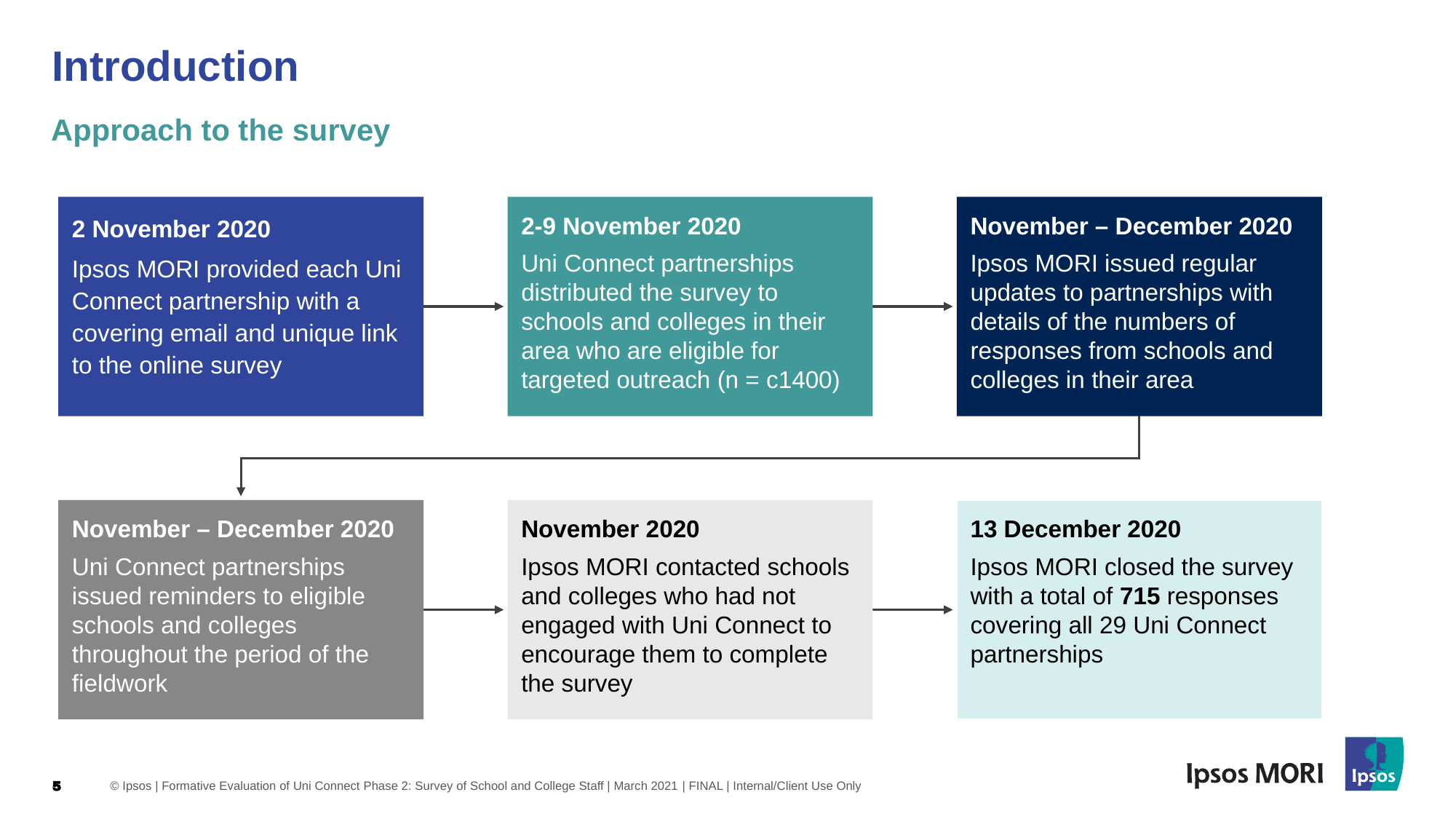

# Introduction
Approach to the survey

2 November 2020
Ipsos MORI provided each Uni Connect partnership with a covering email and unique link to the online survey

2-9 November 2020
Uni Connect partnerships distributed the survey to schools and colleges in their area who are eligible for targeted outreach (n = c1400)

November – December 2020
Ipsos MORI issued regular updates to partnerships with details of the numbers of responses from schools and colleges in their area

November – December 2020
Uni Connect partnerships issued reminders to eligible schools and colleges throughout the period of the fieldwork

November 2020
Ipsos MORI contacted schools and colleges who had not engaged with Uni Connect to encourage them to complete the survey
13 December 2020
Ipsos MORI closed the survey with a total of 715 responses covering all 29 Uni Connect partnerships
5